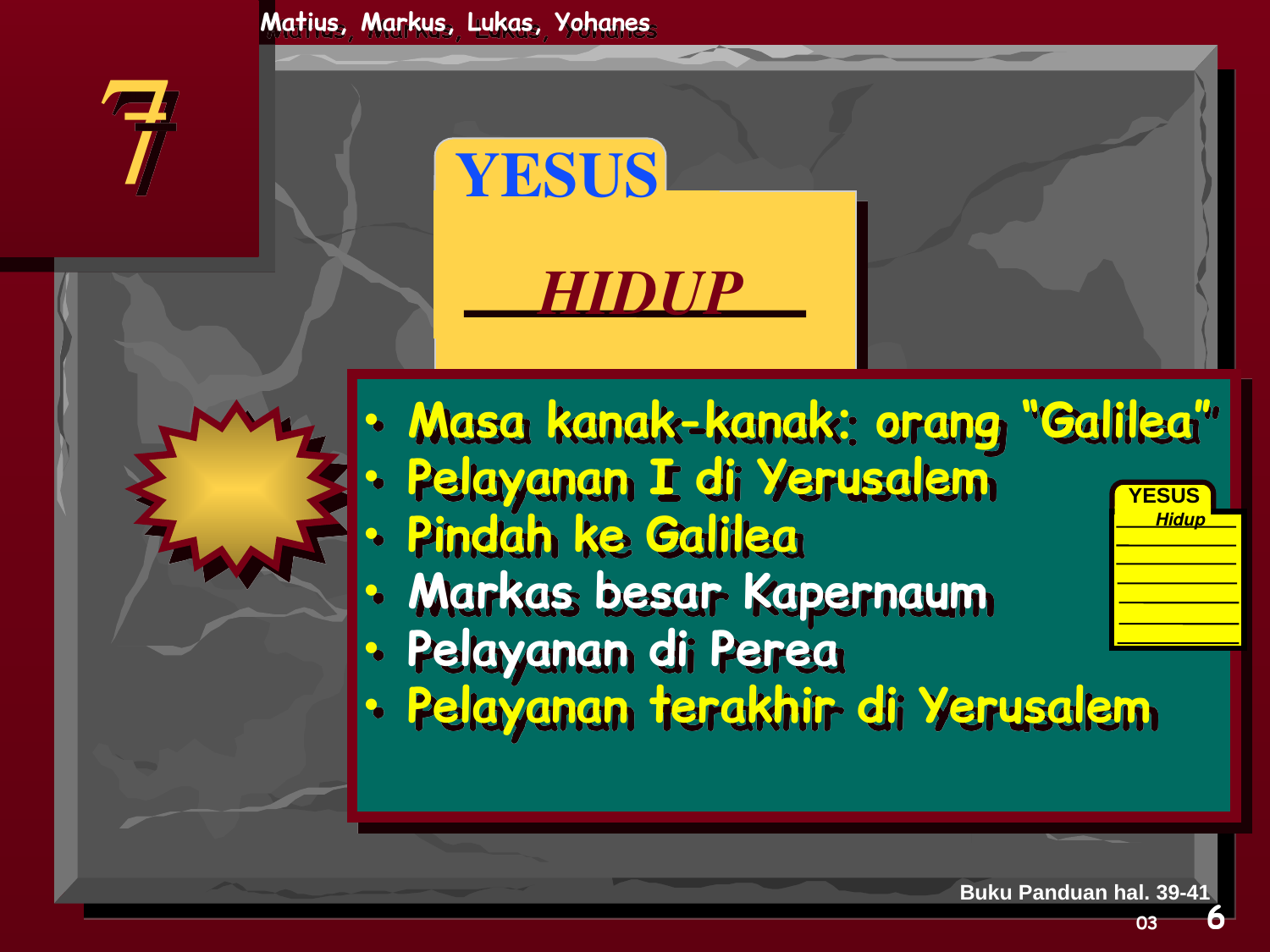

Matius, Markus, Lukas, Yohanes

7

   YESUS

HIDUP

• Masa kanak-kanak: orang “Galilea”
• Pelayanan I di Yerusalem
• Pindah ke Galilea
• Markas besar Kapernaum
• Pelayanan di Perea
• Pelayanan terakhir di Yerusalem

YESUS

Hidup

Buku Panduan hal. 39-41
6

03